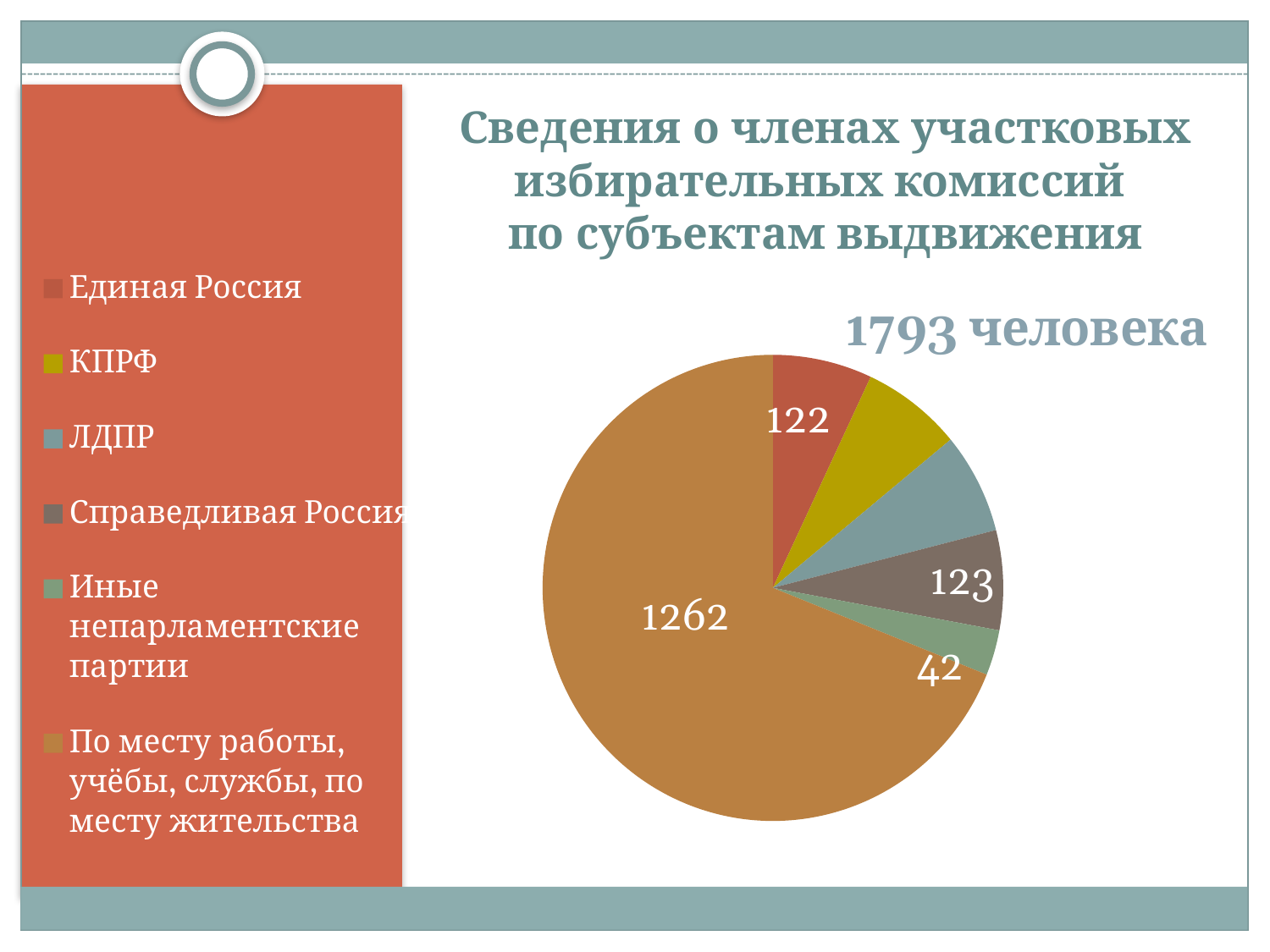

# Сведения о членах участковых избирательных комиссий по субъектам выдвижения

### Chart: 1793 человека

| Category | 1590 человек |
|---|---|
| Единая Россия | 111.0 |
| КПРФ | 112.0 |
| ЛДПР | 111.0 |
| Справедливая Россия | 110.0 |
| Иные непарламентские партии | 50.0 |
| По месту работы, учёбы, службы, по месту жительства | 1096.0 |